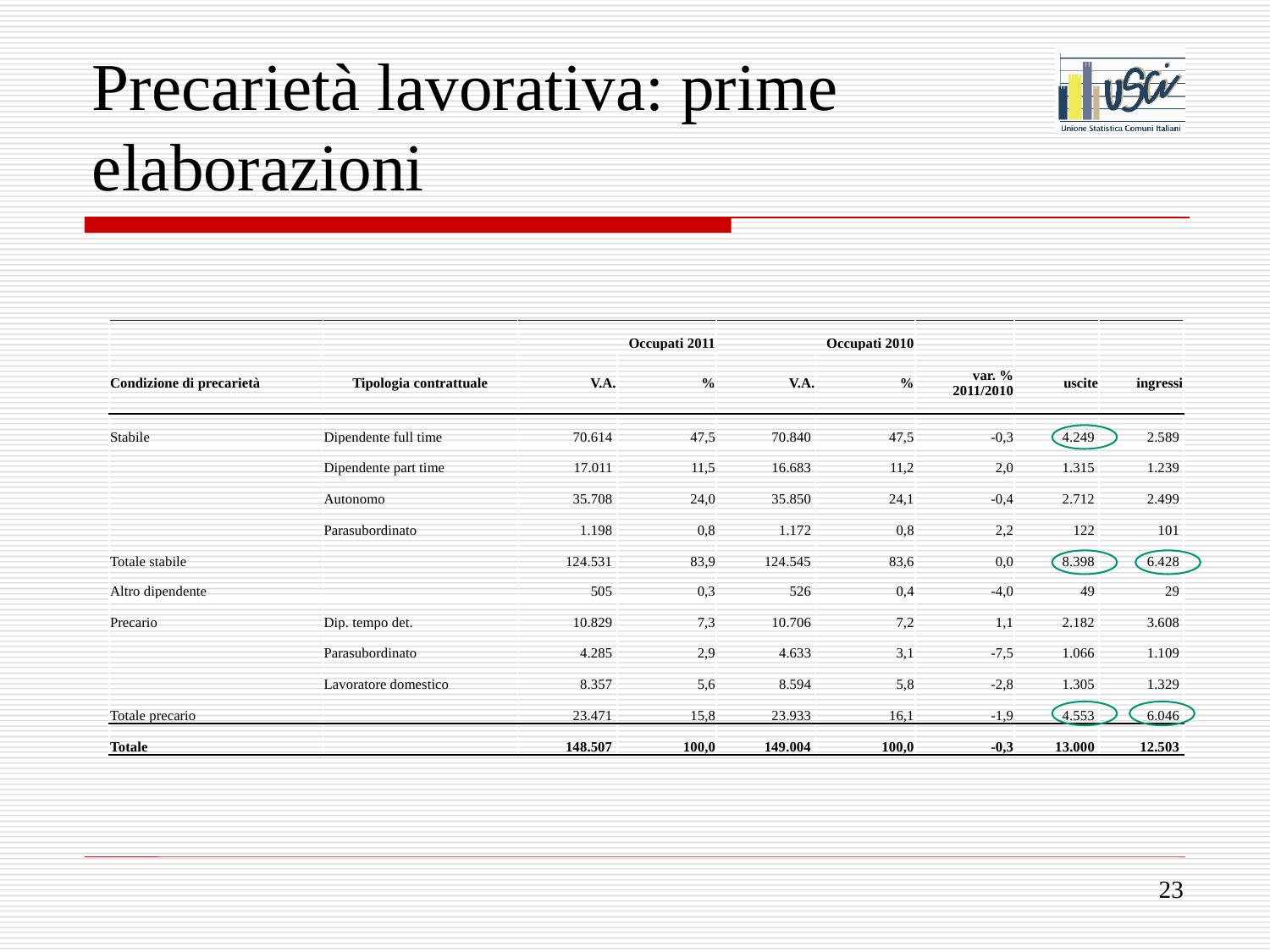

# Precarietà lavorativa: prime elaborazioni
|  |  | Occupati 2011 |  | Occupati 2010 |  |  |  |  |
| --- | --- | --- | --- | --- | --- | --- | --- | --- |
| Condizione di precarietà | Tipologia contrattuale | V.A. | % | V.A. | % | var. % 2011/2010 | uscite | ingressi |
| Stabile | Dipendente full time | 70.614 | 47,5 | 70.840 | 47,5 | -0,3 | 4.249 | 2.589 |
|  | Dipendente part time | 17.011 | 11,5 | 16.683 | 11,2 | 2,0 | 1.315 | 1.239 |
|  | Autonomo | 35.708 | 24,0 | 35.850 | 24,1 | -0,4 | 2.712 | 2.499 |
|  | Parasubordinato | 1.198 | 0,8 | 1.172 | 0,8 | 2,2 | 122 | 101 |
| Totale stabile |  | 124.531 | 83,9 | 124.545 | 83,6 | 0,0 | 8.398 | 6.428 |
| Altro dipendente |  | 505 | 0,3 | 526 | 0,4 | -4,0 | 49 | 29 |
| Precario | Dip. tempo det. | 10.829 | 7,3 | 10.706 | 7,2 | 1,1 | 2.182 | 3.608 |
|  | Parasubordinato | 4.285 | 2,9 | 4.633 | 3,1 | -7,5 | 1.066 | 1.109 |
|  | Lavoratore domestico | 8.357 | 5,6 | 8.594 | 5,8 | -2,8 | 1.305 | 1.329 |
| Totale precario |  | 23.471 | 15,8 | 23.933 | 16,1 | -1,9 | 4.553 | 6.046 |
| Totale |  | 148.507 | 100,0 | 149.004 | 100,0 | -0,3 | 13.000 | 12.503 |

23